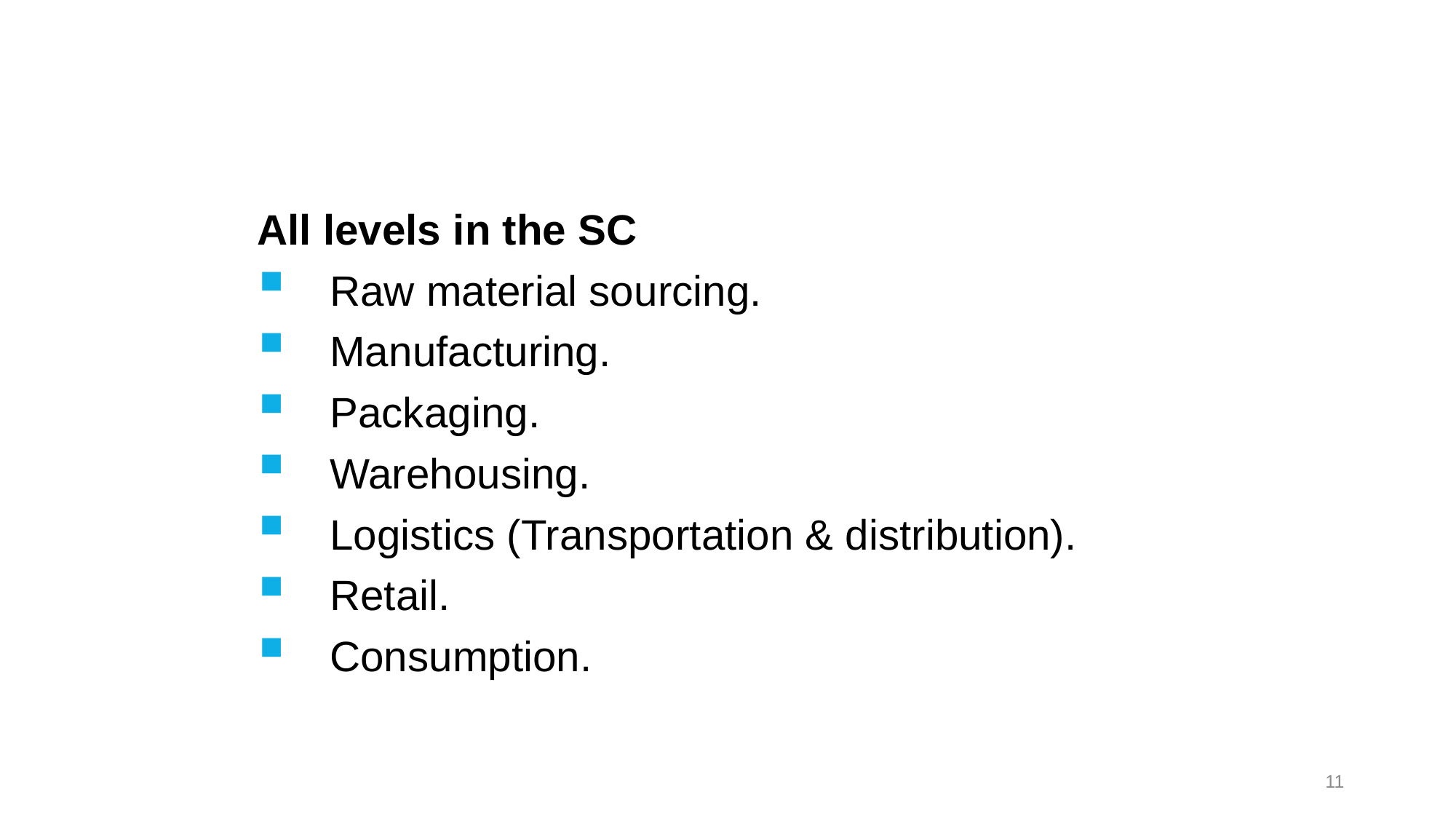

# Unit 5.3: Integrating Sustainability into the SC
All levels in the SC
Raw material sourcing.
Manufacturing.
Packaging.
Warehousing.
Logistics (Transportation & distribution).
Retail.
Consumption.

11